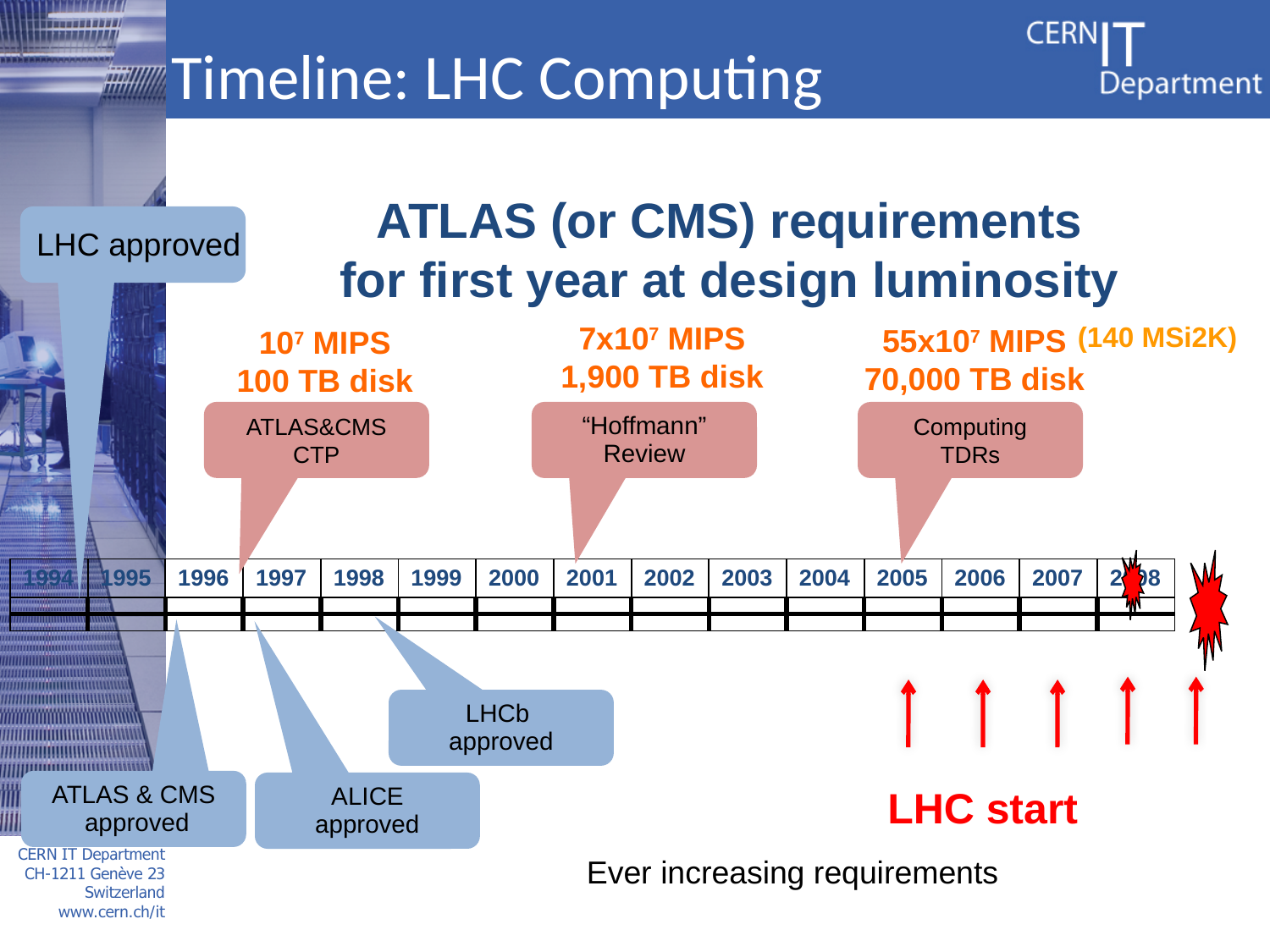

# Timeline: LHC Computing
ATLAS (or CMS) requirements
for first year at design luminosity
LHC approved
7x107 MIPS
1,900 TB disk
(140 MSi2K)
55x107 MIPS
70,000 TB disk
107 MIPS
100 TB disk
ATLAS&CMS
CTP
“Hoffmann”
Review
Computing
TDRs

| 1994 | 1995 | 1996 | 1997 | 1998 | 1999 | 2000 | 2001 | 2002 | 2003 | 2004 | 2005 | 2006 | 2007 | 2008 |
| --- | --- | --- | --- | --- | --- | --- | --- | --- | --- | --- | --- | --- | --- | --- |
|  |  |  |  |  |  |  |  |  |  |  |  |  |  |  |
|  |  |  |  |  |  |  |  |  |  |  |  |  |  |  |
LHCb
approved
ATLAS & CMS
 approved
ALICE
approved
LHC start
Ever increasing requirements